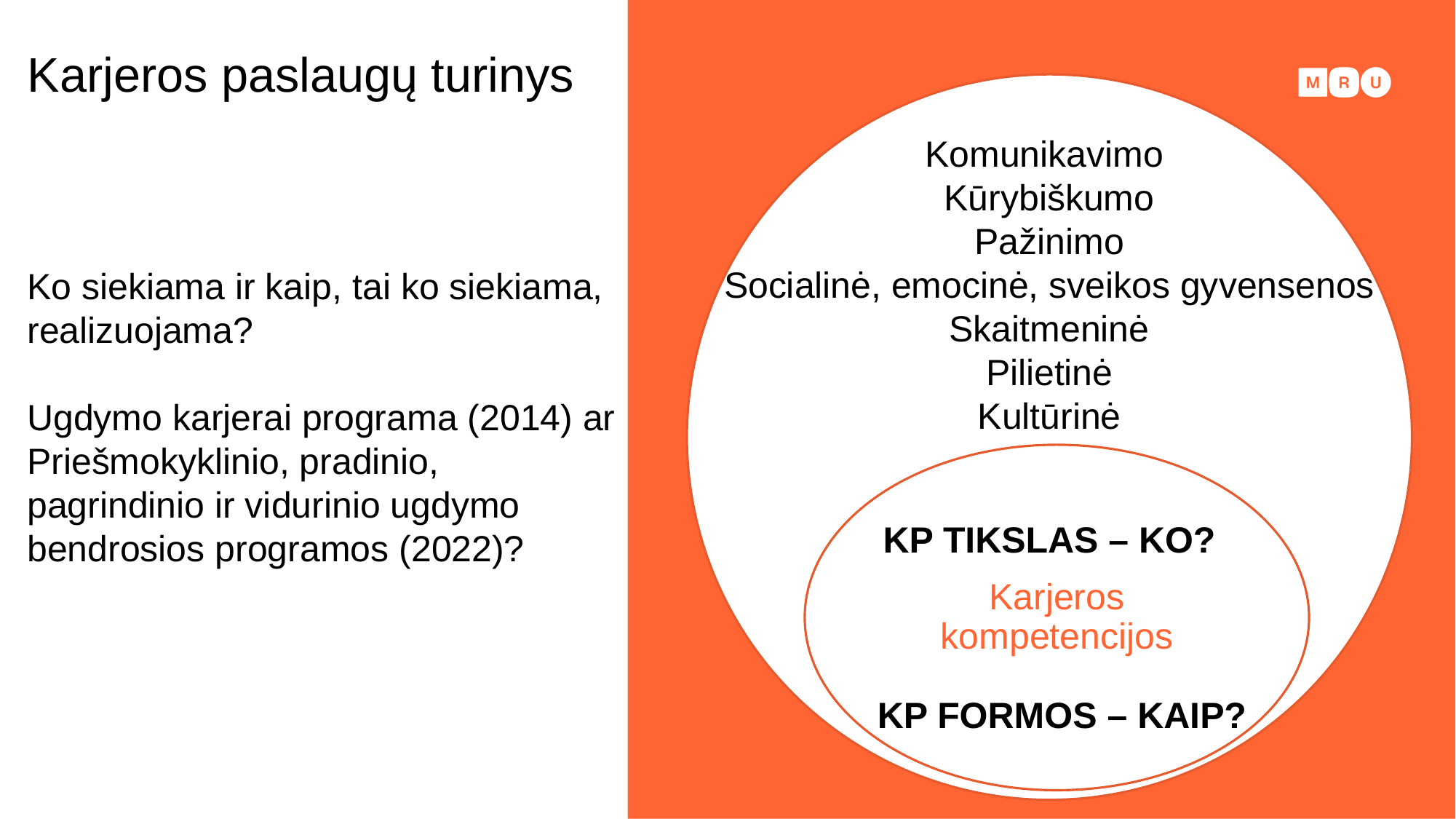

Karjeros paslaugų turinys

Karjeros kompetencijos
Komunikavimo
Kūrybiškumo
Pažinimo
Socialinė, emocinė, sveikos gyvensenos
Skaitmeninė
Pilietinė
Kultūrinė

Ko siekiama ir kaip, tai ko siekiama, realizuojama?

Ugdymo karjerai programa (2014) ar Priešmokyklinio, pradinio, pagrindinio ir vidurinio ugdymo bendrosios programos (2022)?
KP TIKSLAS – KO?
KP FORMOS – KAIP?